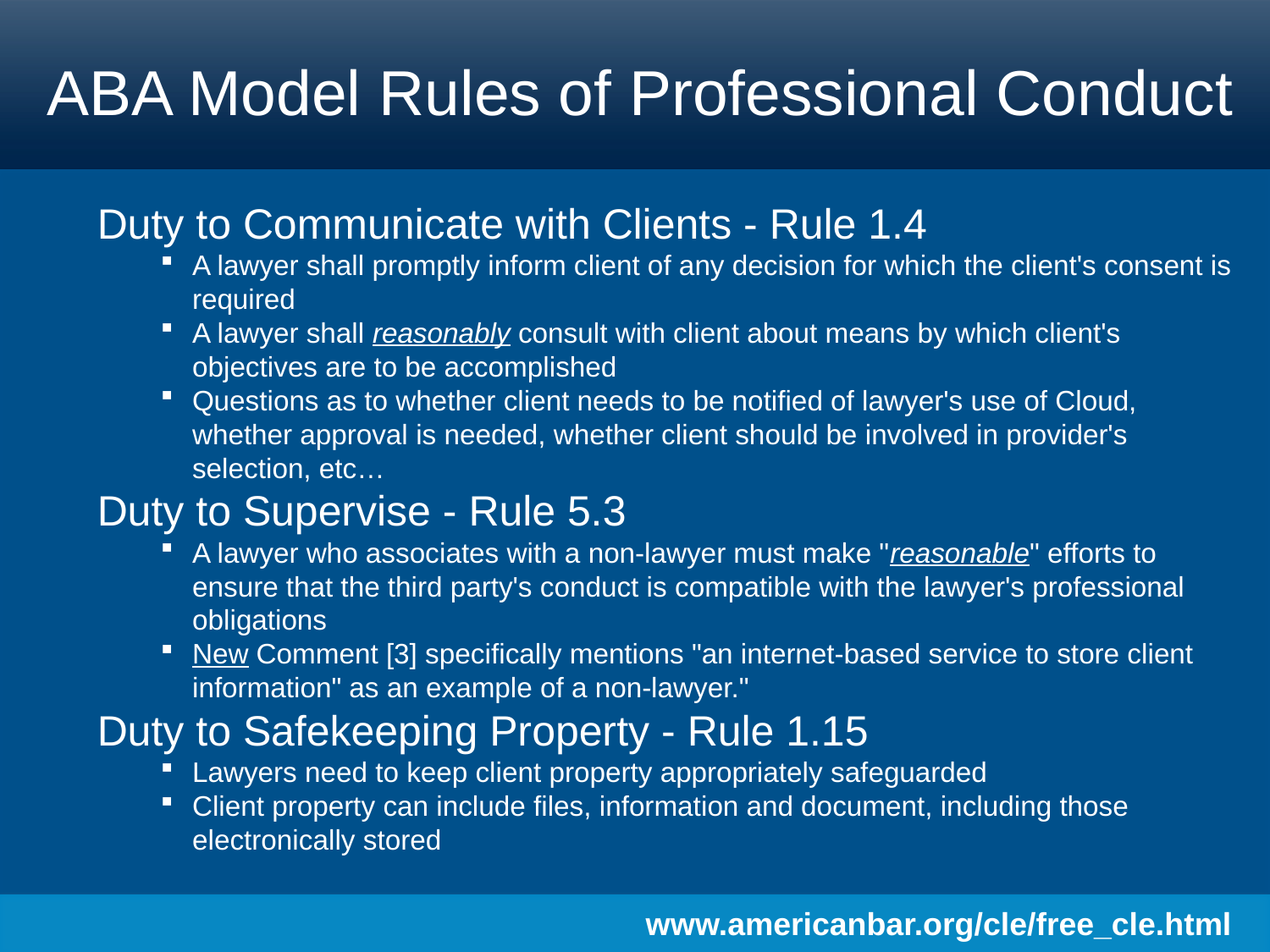

# ABA Model Rules of Professional Conduct
Duty to Communicate with Clients - Rule 1.4
A lawyer shall promptly inform client of any decision for which the client's consent is required
A lawyer shall reasonably consult with client about means by which client's objectives are to be accomplished
Questions as to whether client needs to be notified of lawyer's use of Cloud, whether approval is needed, whether client should be involved in provider's selection, etc…
Duty to Supervise - Rule 5.3
A lawyer who associates with a non-lawyer must make "reasonable" efforts to ensure that the third party's conduct is compatible with the lawyer's professional obligations
New Comment [3] specifically mentions "an internet-based service to store client information" as an example of a non-lawyer."
Duty to Safekeeping Property - Rule 1.15
Lawyers need to keep client property appropriately safeguarded
Client property can include files, information and document, including those electronically stored